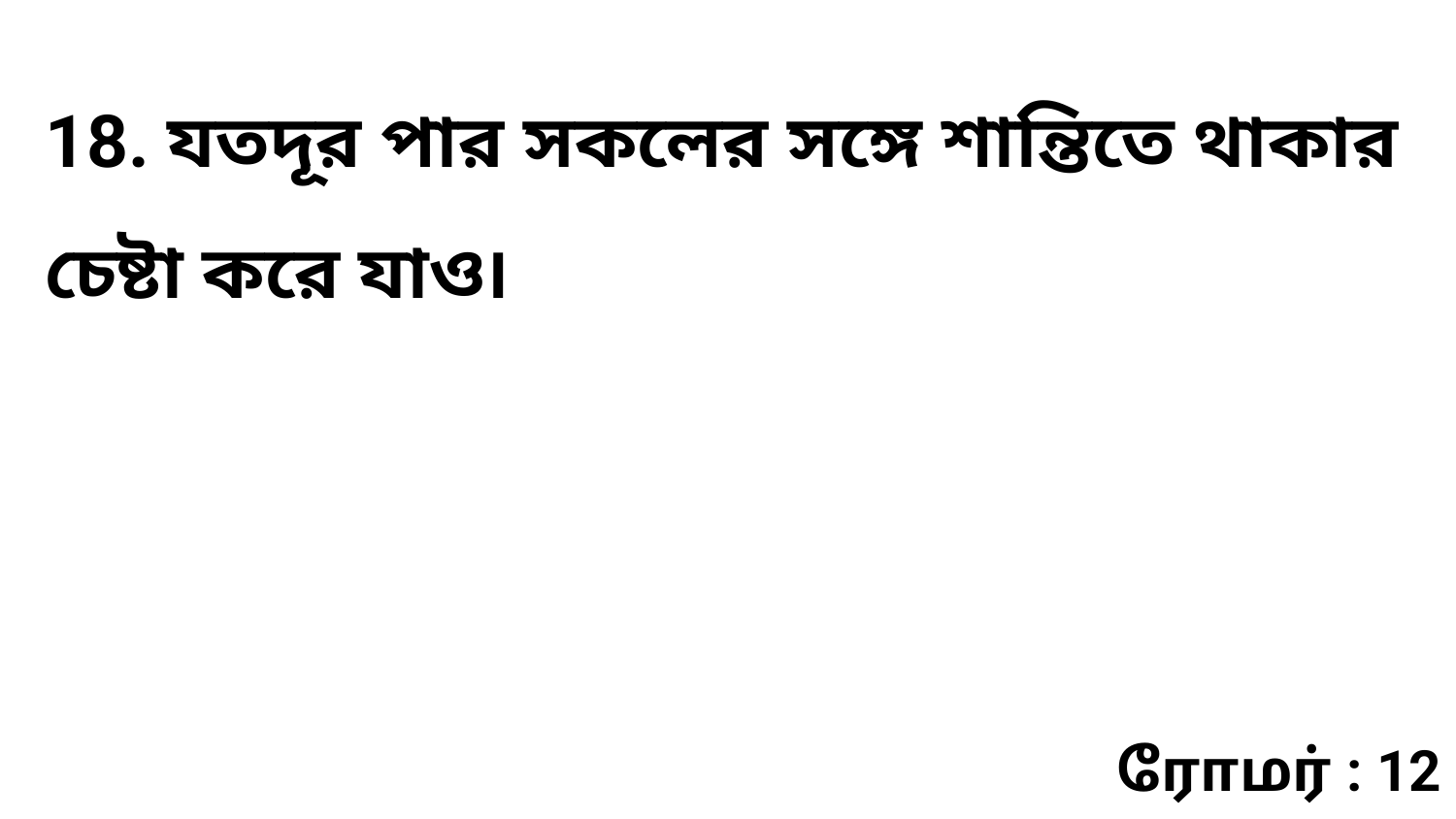

18. যতদূর পার সকলের সঙ্গে শান্তিতে থাকার চেষ্টা করে যাও৷
ரோமர் : 12